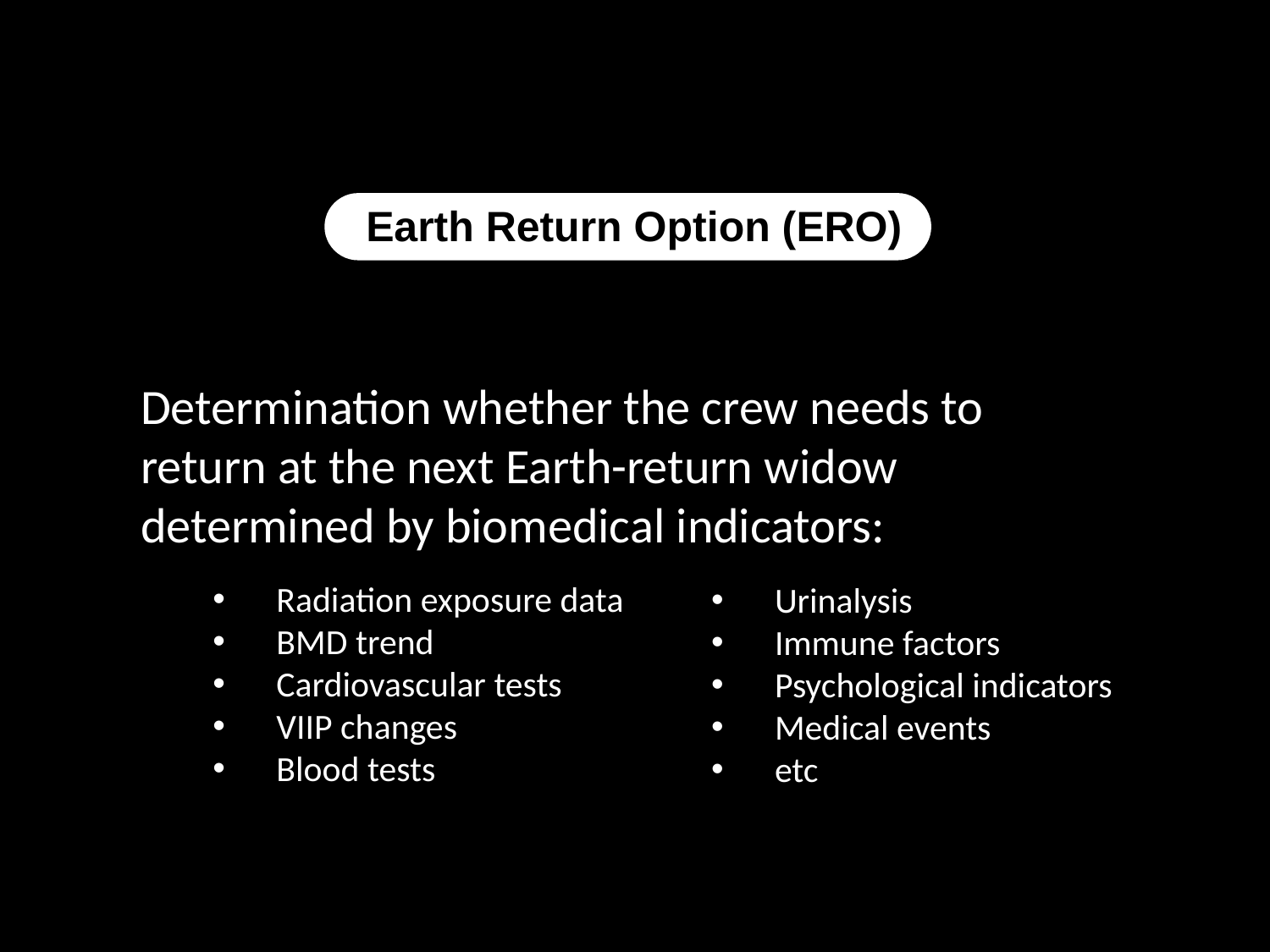

Earth Return Option (ERO)

Determination whether the crew needs to return at the next Earth-return widow determined by biomedical indicators:
Radiation exposure data
BMD trend
Cardiovascular tests
VIIP changes
Blood tests
Urinalysis
Immune factors
Psychological indicators
Medical events
etc